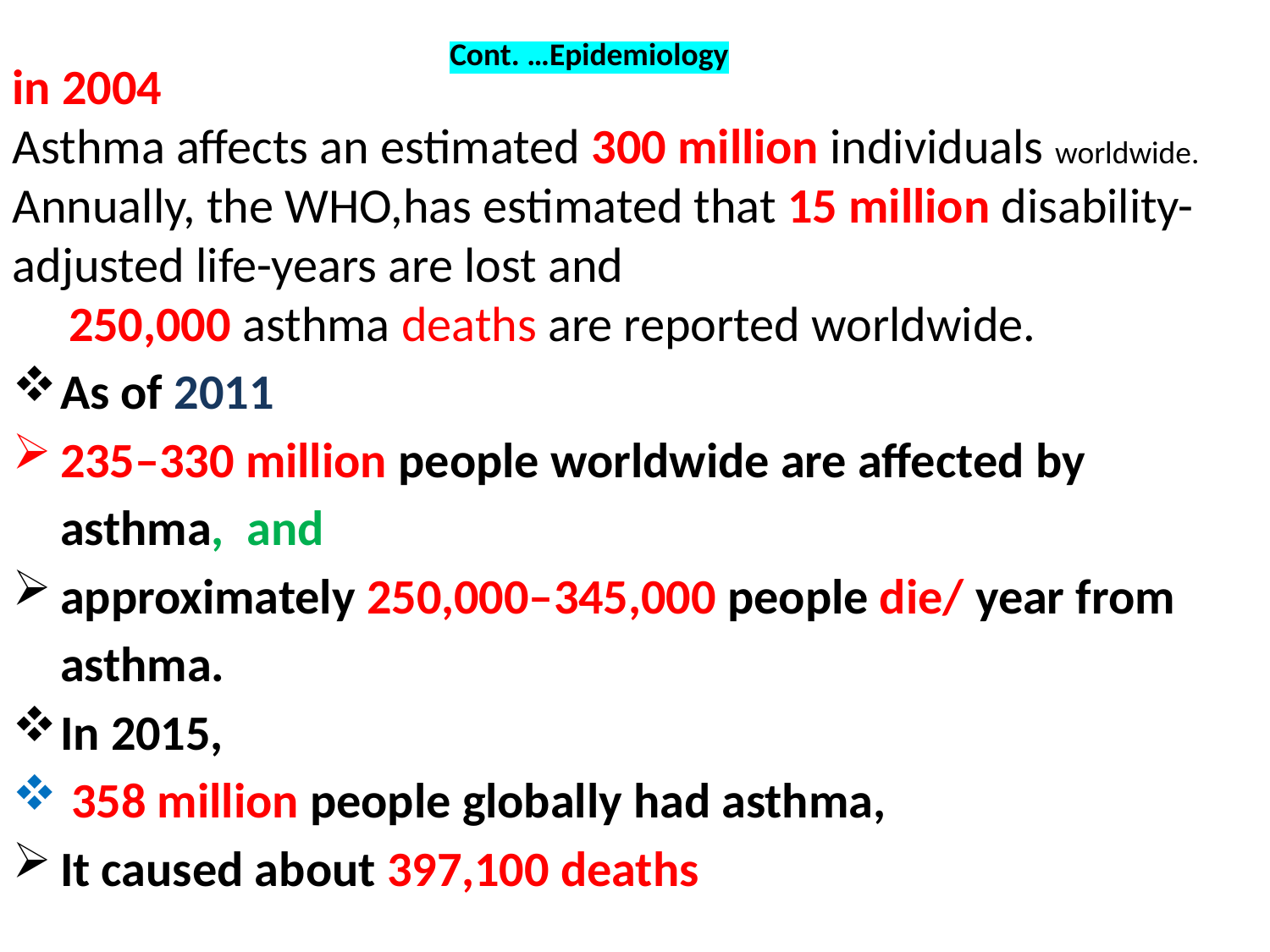

Cont. …Epidemiology
in 2004
Asthma affects an estimated 300 million individuals worldwide.
Annually, the WHO,has estimated that 15 million disability-adjusted life-years are lost and
     250,000 asthma deaths are reported worldwide.
As of 2011
235–330 million people worldwide are affected by asthma,  and
approximately 250,000–345,000 people die/ year from asthma.
In 2015,
 358 million people globally had asthma,
It caused about 397,100 deaths